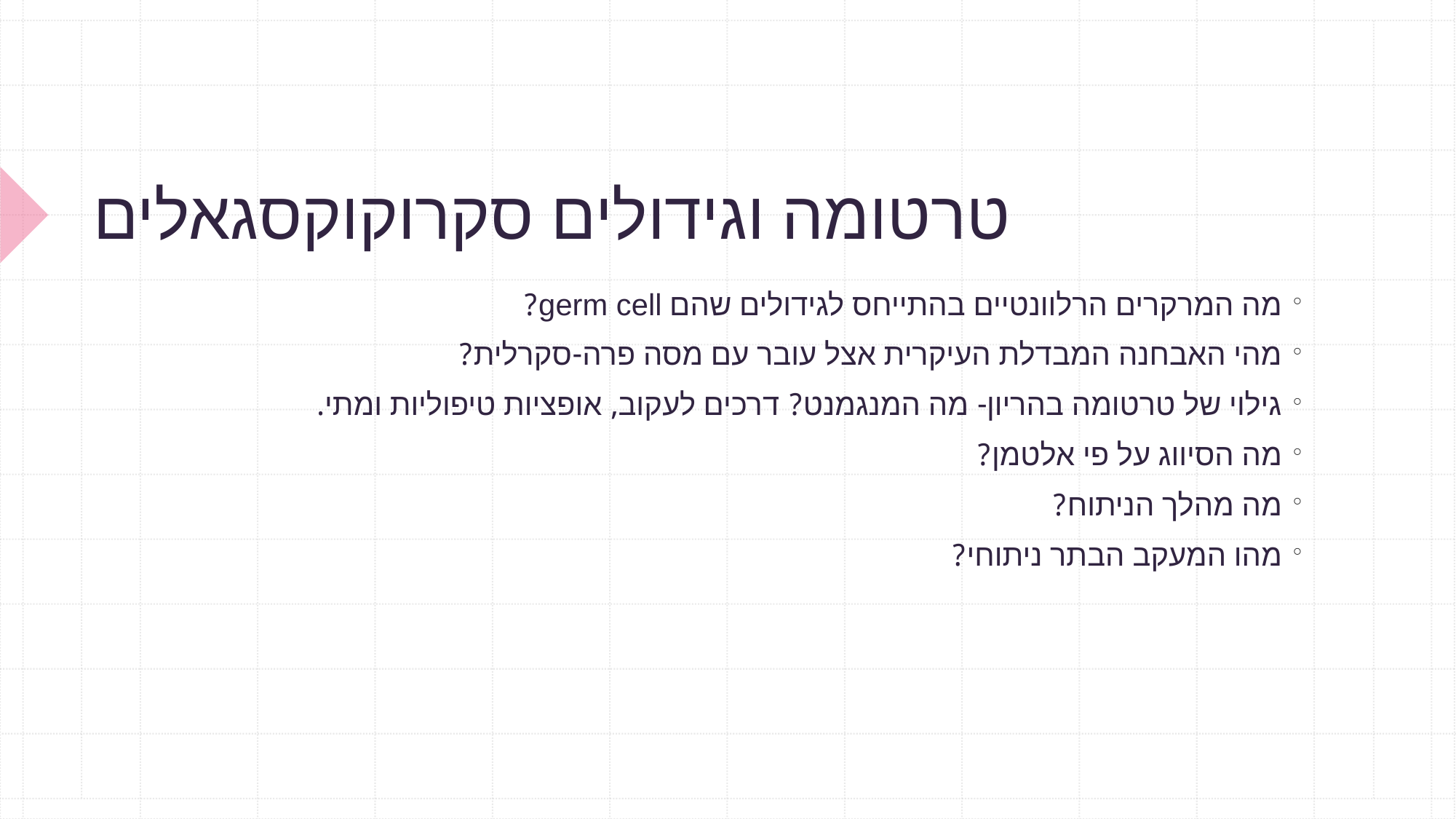

# טרטומה וגידולים סקרוקוקסגאלים
מה המרקרים הרלוונטיים בהתייחס לגידולים שהם germ cell?
מהי האבחנה המבדלת העיקרית אצל עובר עם מסה פרה-סקרלית?
גילוי של טרטומה בהריון- מה המנגמנט? דרכים לעקוב, אופציות טיפוליות ומתי.
מה הסיווג על פי אלטמן?
מה מהלך הניתוח?
מהו המעקב הבתר ניתוחי?